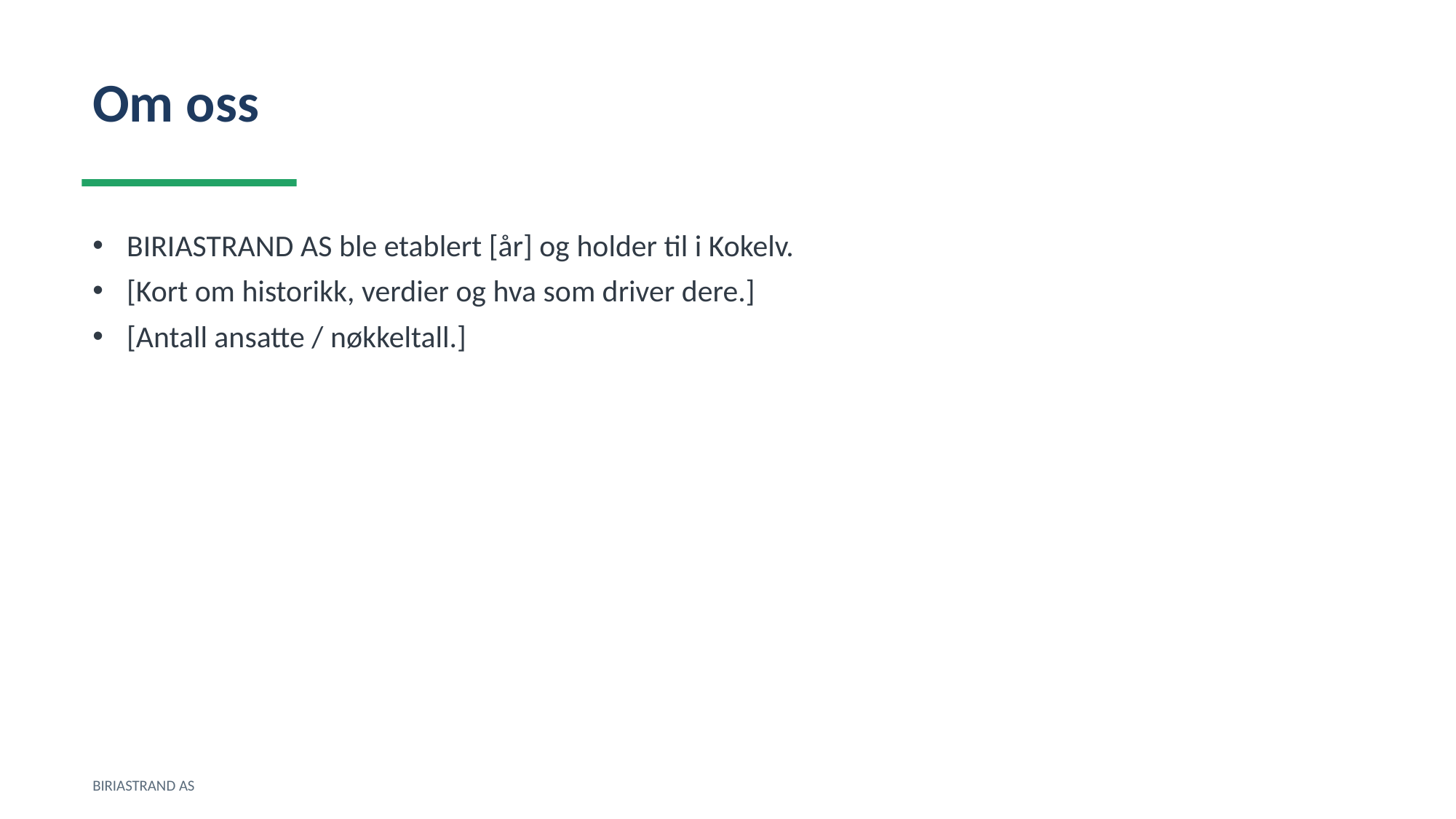

Om oss

BIRIASTRAND AS ble etablert [år] og holder til i Kokelv.
[Kort om historikk, verdier og hva som driver dere.]
[Antall ansatte / nøkkeltall.]
BIRIASTRAND AS